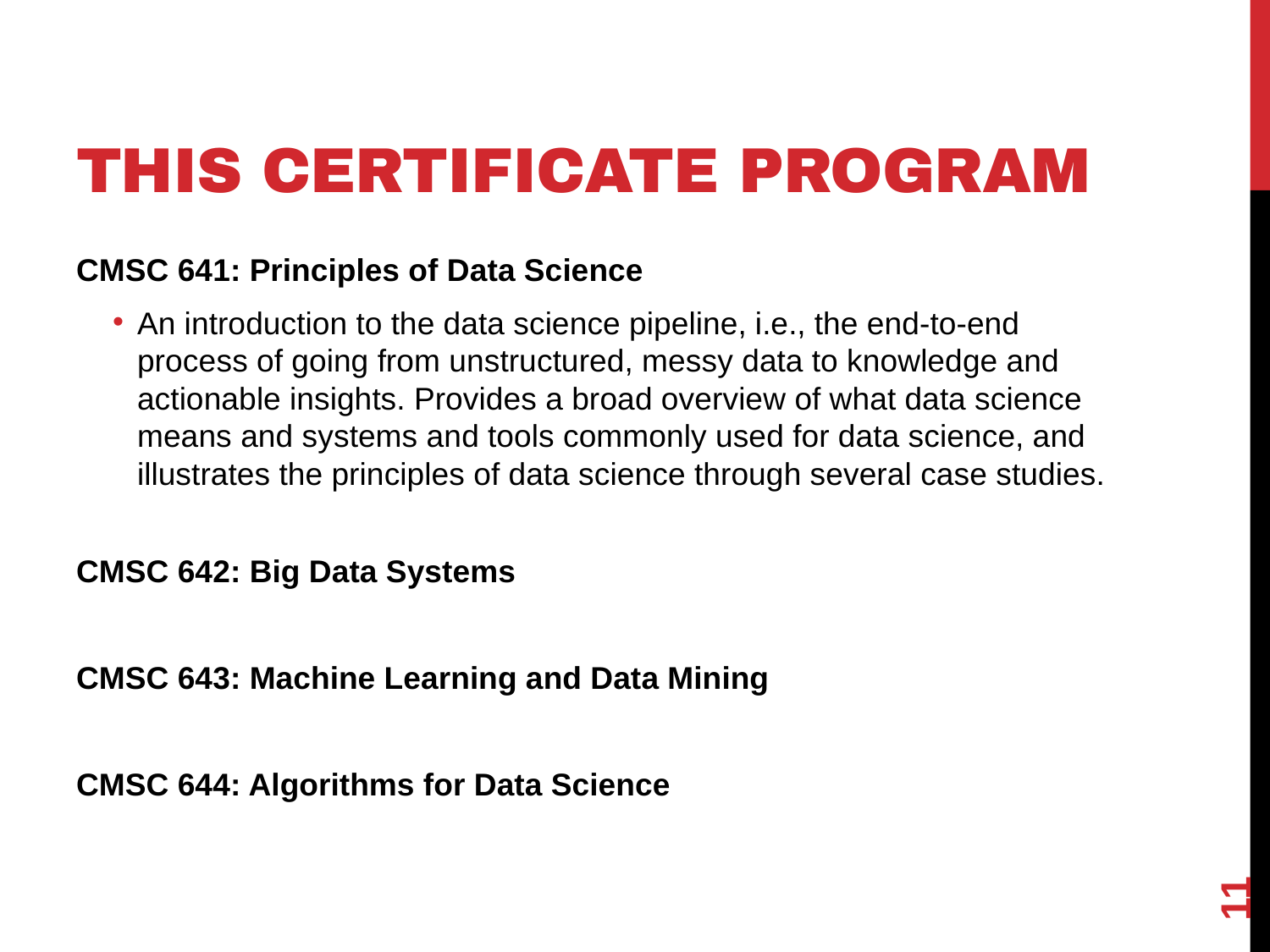

# This Certificate Program
CMSC 641: Principles of Data Science
An introduction to the data science pipeline, i.e., the end-to-end process of going from unstructured, messy data to knowledge and actionable insights. Provides a broad overview of what data science means and systems and tools commonly used for data science, and illustrates the principles of data science through several case studies.

CMSC 642: Big Data Systems

CMSC 643: Machine Learning and Data Mining

CMSC 644: Algorithms for Data Science
11